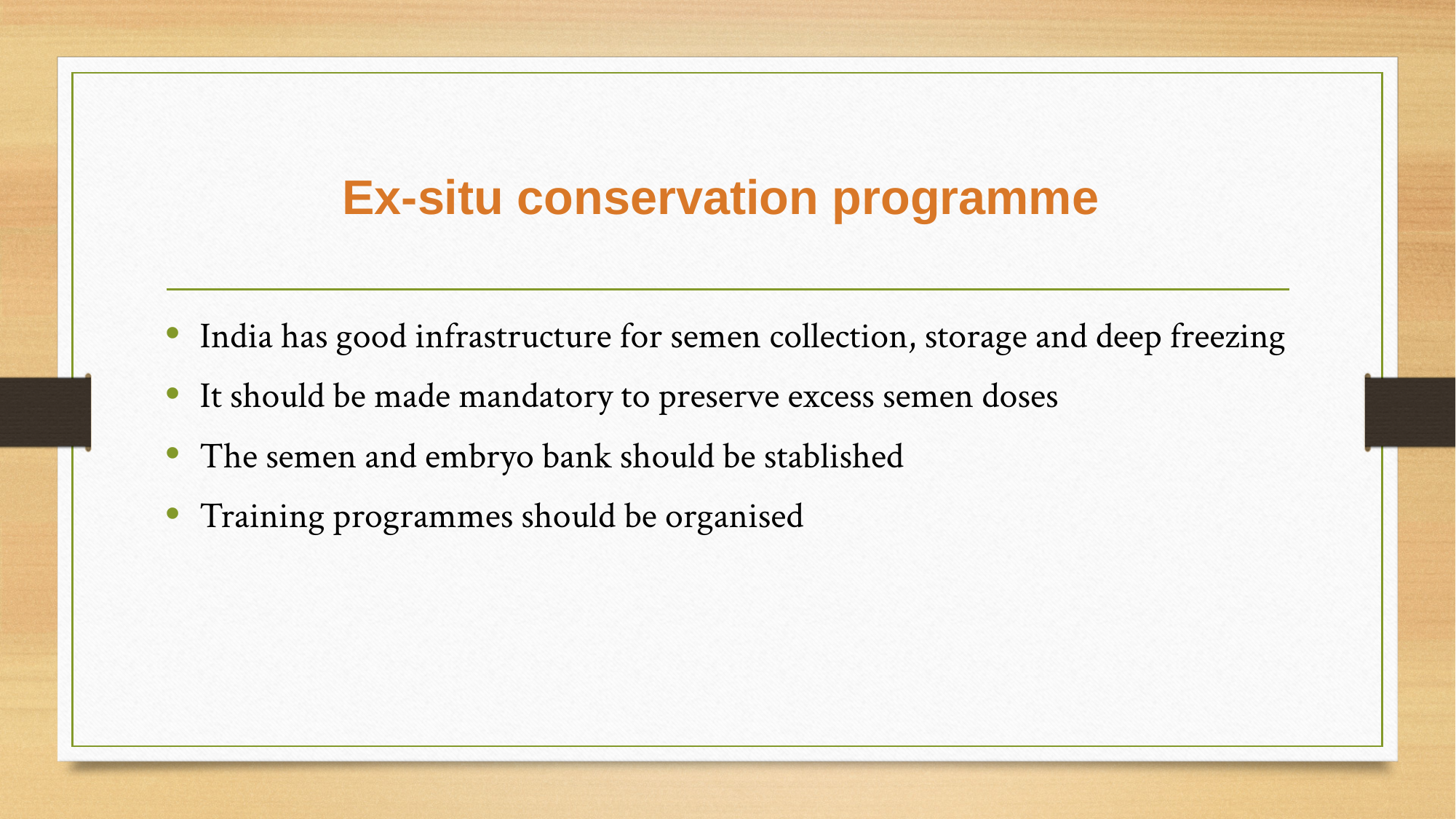

# Ex-situ conservation programme
India has good infrastructure for semen collection, storage and deep freezing
It should be made mandatory to preserve excess semen doses
The semen and embryo bank should be stablished
Training programmes should be organised